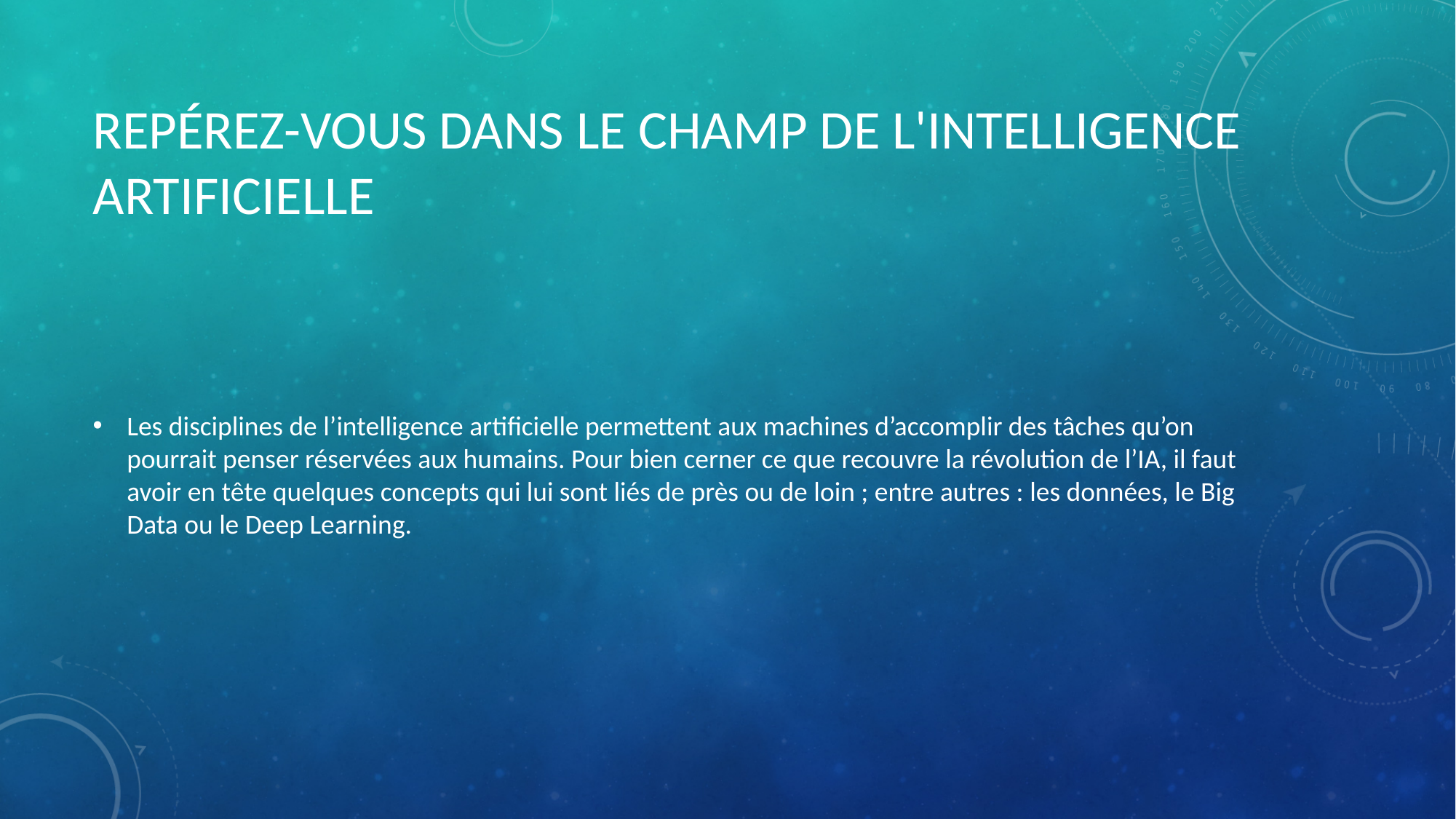

# Repérez-vous dans le champ de l'intelligence artificielle
Les disciplines de l’intelligence artificielle permettent aux machines d’accomplir des tâches qu’on pourrait penser réservées aux humains. Pour bien cerner ce que recouvre la révolution de l’IA, il faut avoir en tête quelques concepts qui lui sont liés de près ou de loin ; entre autres : les données, le Big Data ou le Deep Learning.